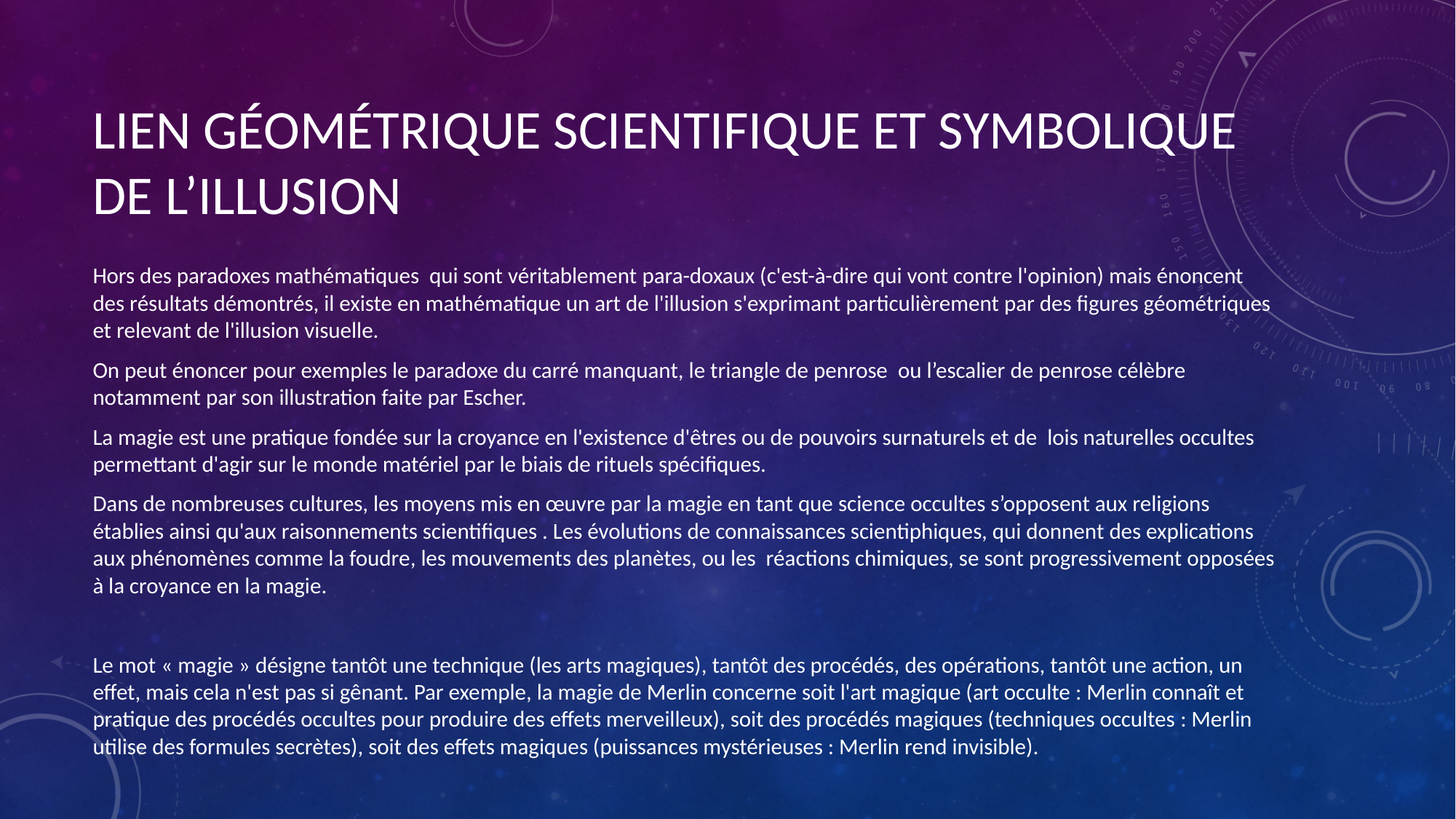

# Lien géométrique scientifique et symbolique de l’illusion
Hors des paradoxes mathématiques  qui sont véritablement para-doxaux (c'est-à-dire qui vont contre l'opinion) mais énoncent des résultats démontrés, il existe en mathématique un art de l'illusion s'exprimant particulièrement par des figures géométriques et relevant de l'illusion visuelle.
On peut énoncer pour exemples le paradoxe du carré manquant, le triangle de penrose  ou l’escalier de penrose célèbre notamment par son illustration faite par Escher.
La magie est une pratique fondée sur la croyance en l'existence d'êtres ou de pouvoirs surnaturels et de  lois naturelles occultes permettant d'agir sur le monde matériel par le biais de rituels spécifiques.
Dans de nombreuses cultures, les moyens mis en œuvre par la magie en tant que science occultes s’opposent aux religions établies ainsi qu'aux raisonnements scientifiques . Les évolutions de connaissances scientiphiques, qui donnent des explications aux phénomènes comme la foudre, les mouvements des planètes, ou les  réactions chimiques, se sont progressivement opposées à la croyance en la magie.

Le mot « magie » désigne tantôt une technique (les arts magiques), tantôt des procédés, des opérations, tantôt une action, un effet, mais cela n'est pas si gênant. Par exemple, la magie de Merlin concerne soit l'art magique (art occulte : Merlin connaît et pratique des procédés occultes pour produire des effets merveilleux), soit des procédés magiques (techniques occultes : Merlin utilise des formules secrètes), soit des effets magiques (puissances mystérieuses : Merlin rend invisible).